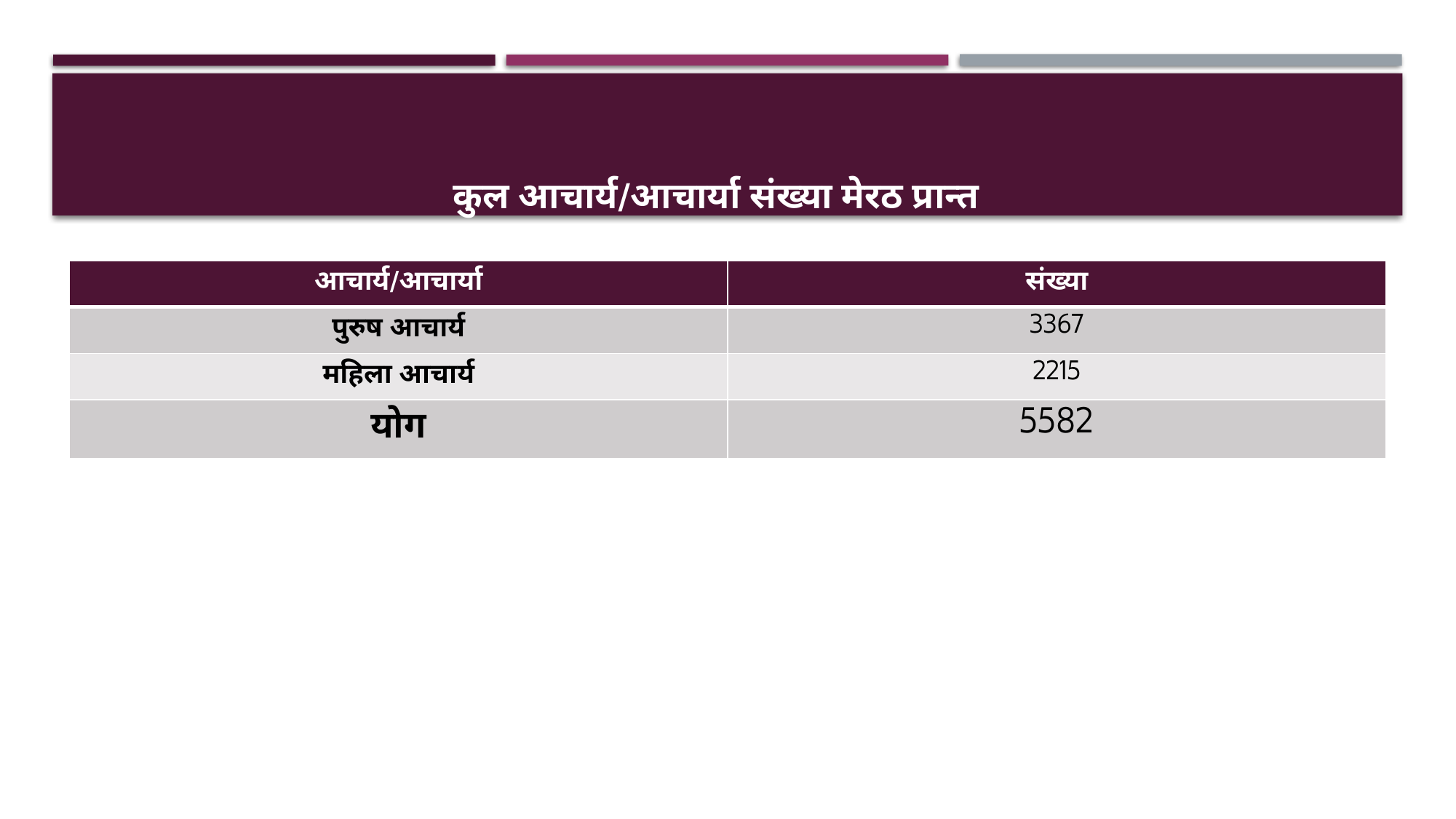

# कुल आचार्य/आचार्या संख्या मेरठ प्रान्त
| आचार्य/आचार्या | संख्या |
| --- | --- |
| पुरुष आचार्य | 3367 |
| महिला आचार्य | 2215 |
| योग | 5582 |